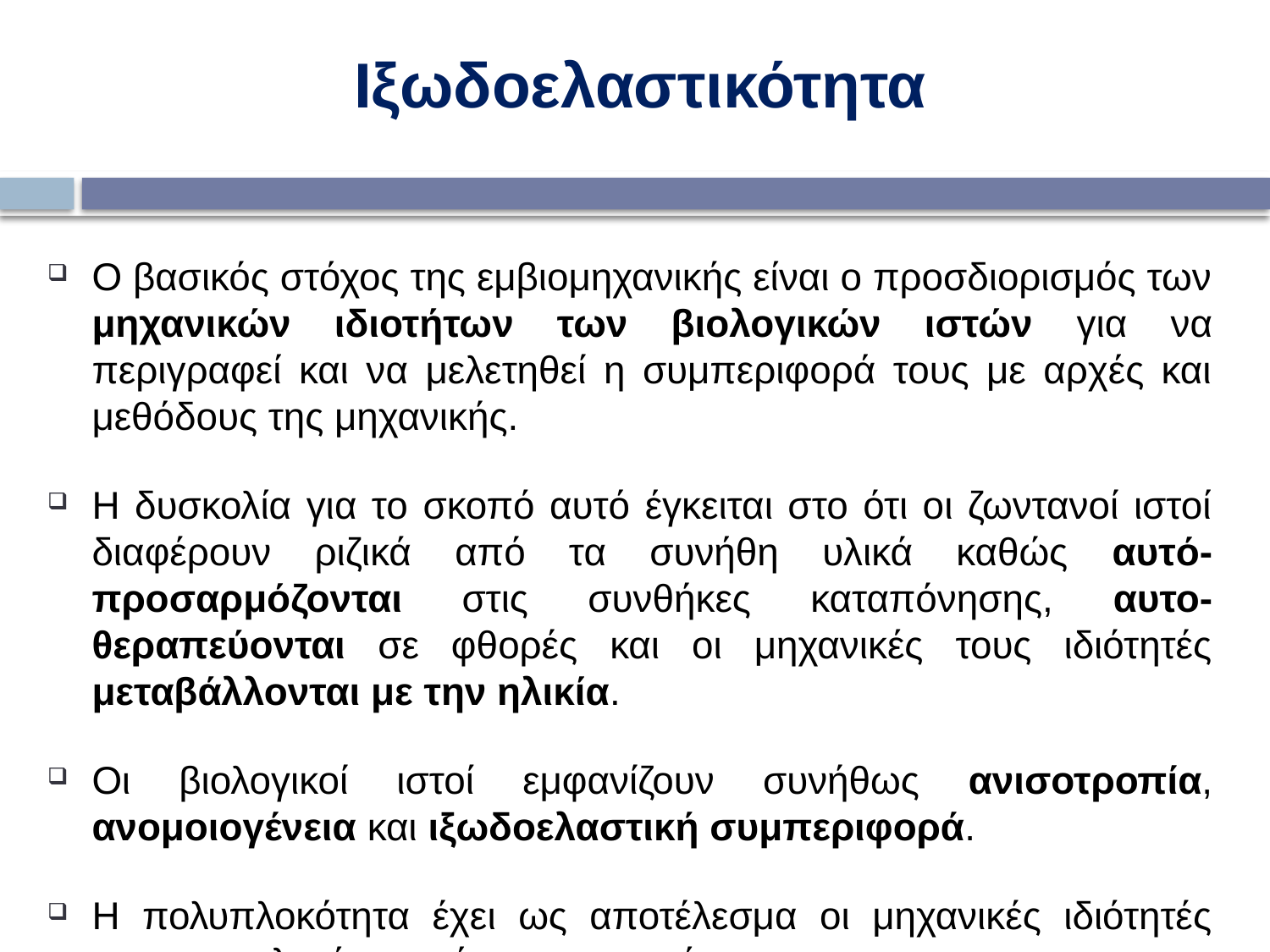

Ιξωδοελαστικότητα
Ο βασικός στόχος της εμβιομηχανικής είναι ο προσδιορισμός των μηχανικών ιδιοτήτων των βιολογικών ιστών για να περιγραφεί και να μελετηθεί η συμπεριφορά τους με αρχές και μεθόδους της μηχανικής.
Η δυσκολία για το σκοπό αυτό έγκειται στο ότι οι ζωντανοί ιστοί διαφέρουν ριζικά από τα συνήθη υλικά καθώς αυτό-προσαρμόζονται στις συνθήκες καταπόνησης, αυτο-θεραπεύονται σε φθορές και οι μηχανικές τους ιδιότητές μεταβάλλονται με την ηλικία.
Οι βιολογικοί ιστοί εμφανίζουν συνήθως ανισοτροπία, ανομοιογένεια και ιξωδοελαστική συμπεριφορά.
Η πολυπλοκότητα έχει ως αποτέλεσμα οι μηχανικές ιδιότητές τους να μελετώνται μέσω προσεγγίσεων.